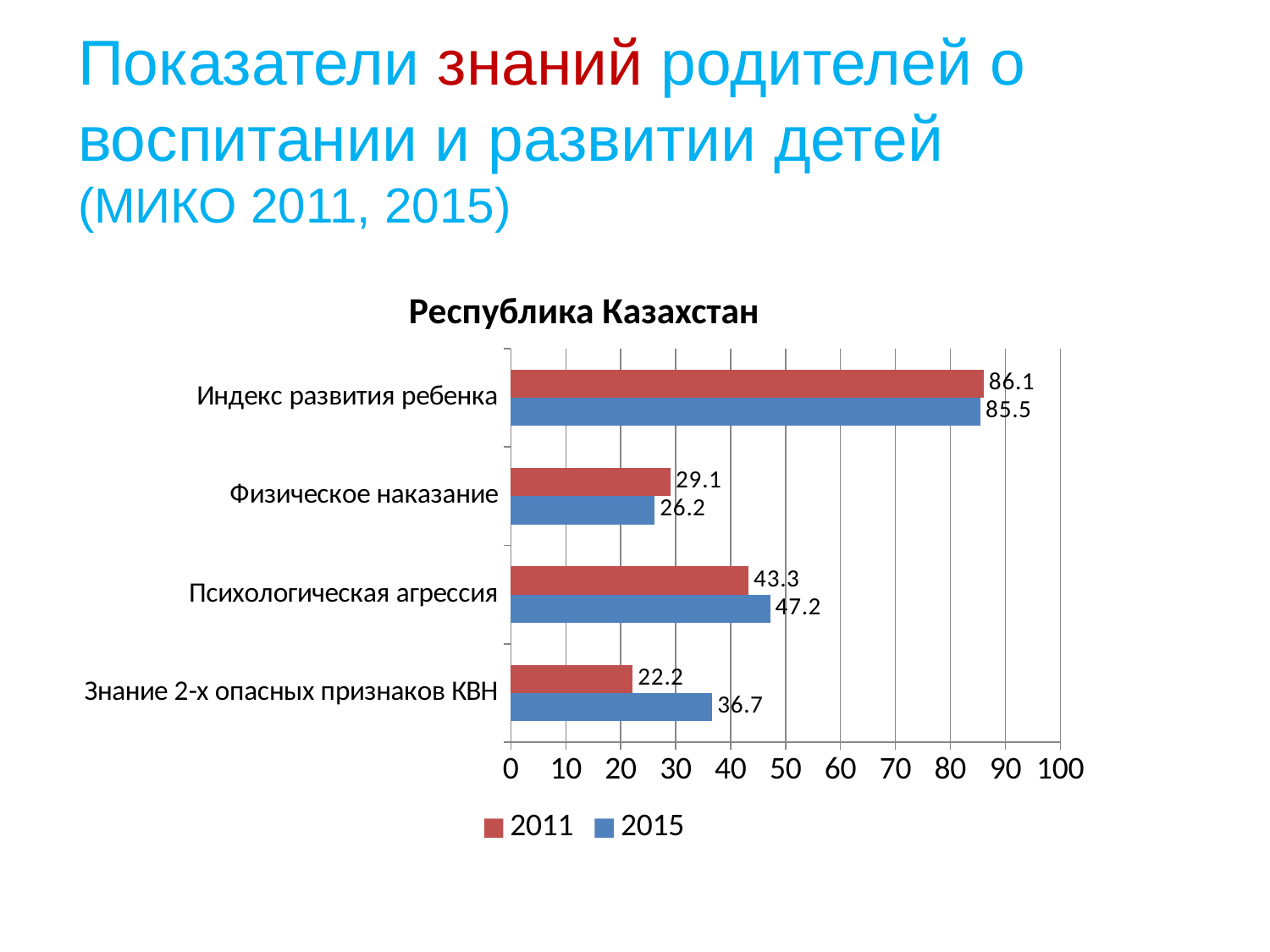

Показатели знаний родителей о воспитании и развитии детей
(МИКО 2011, 2015)

Республика Казахстан

### Chart

| Category | 2015 | 2011 |
|---|---|---|
| Знание 2-х опасных признаков КВН | 36.7 | 22.2 |
| Психологическая агрессия | 47.2 | 43.3 |
| Физическое наказание | 26.2 | 29.1 |
| Индекс развития ребенка | 85.5 | 86.1 |